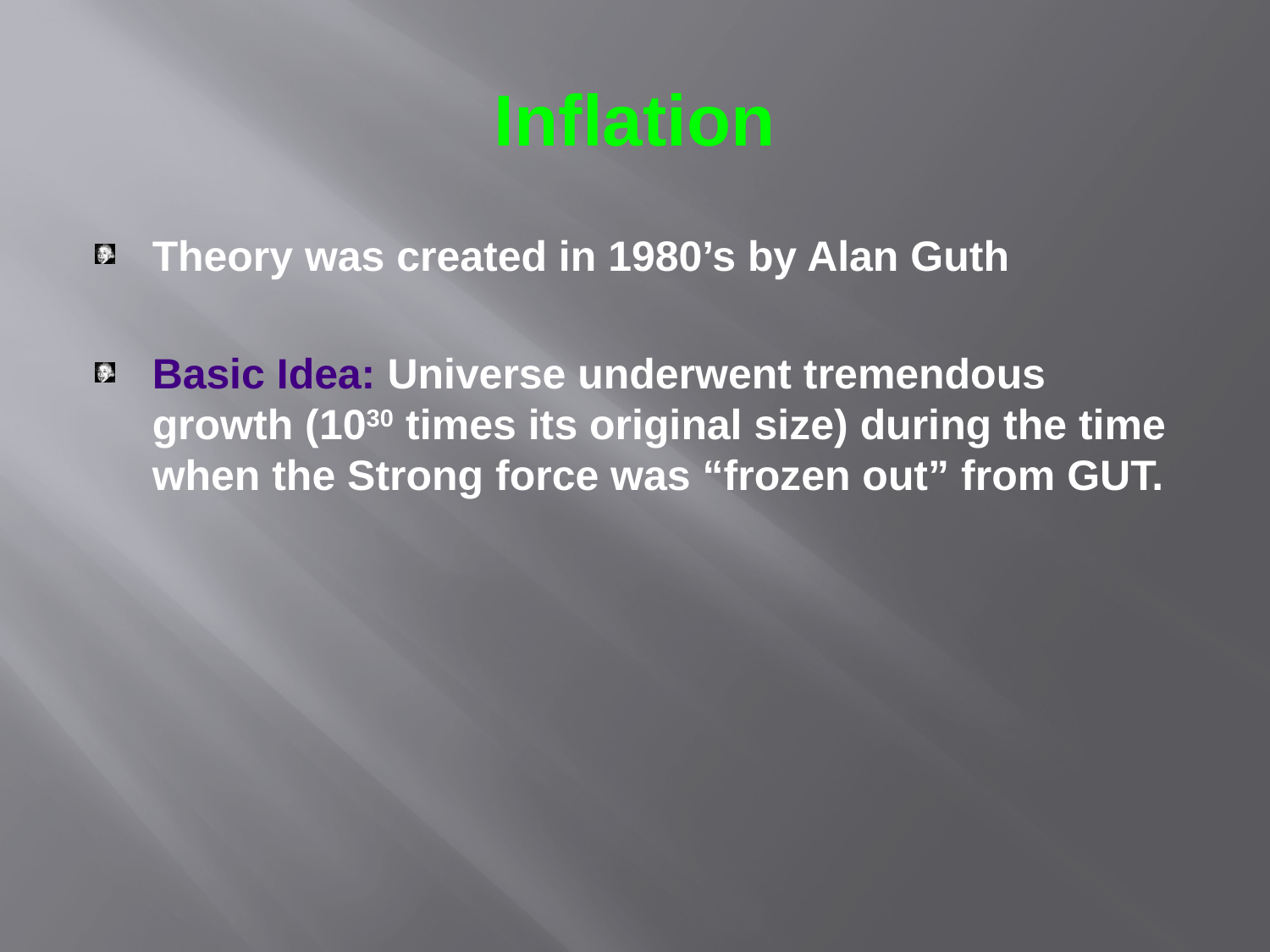

# Inflation
Theory was created in 1980’s by Alan Guth

Basic Idea: Universe underwent tremendous growth (1030 times its original size) during the time when the Strong force was “frozen out” from GUT.